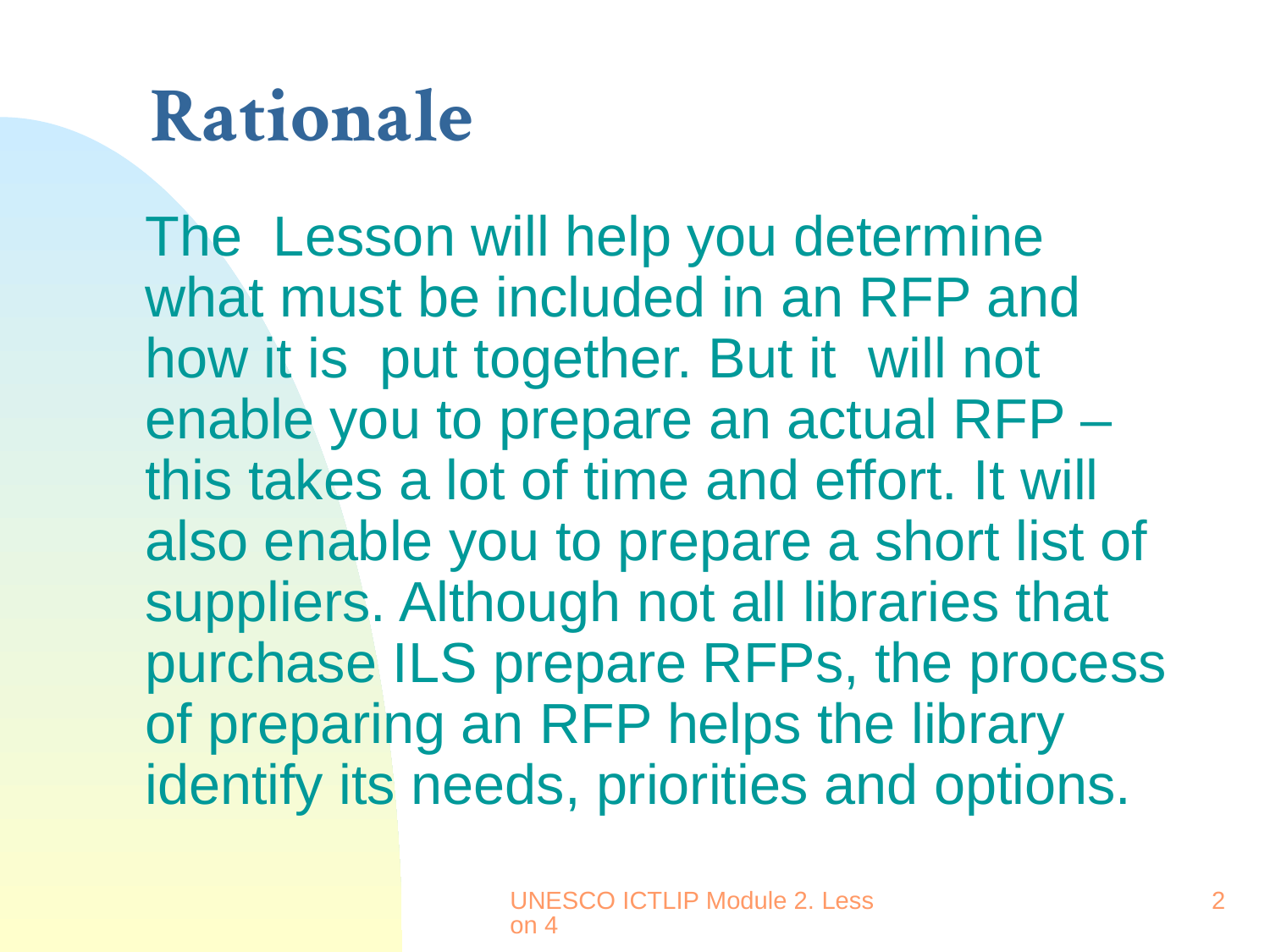

# Rationale
	The  Lesson will help you determine what must be included in an RFP and how it is  put together. But it  will not enable you to prepare an actual RFP – this takes a lot of time and effort. It will also enable you to prepare a short list of suppliers. Although not all libraries that purchase ILS prepare RFPs, the process of preparing an RFP helps the library identify its needs, priorities and options.
UNESCO ICTLIP Module 2. Lesson 4
2